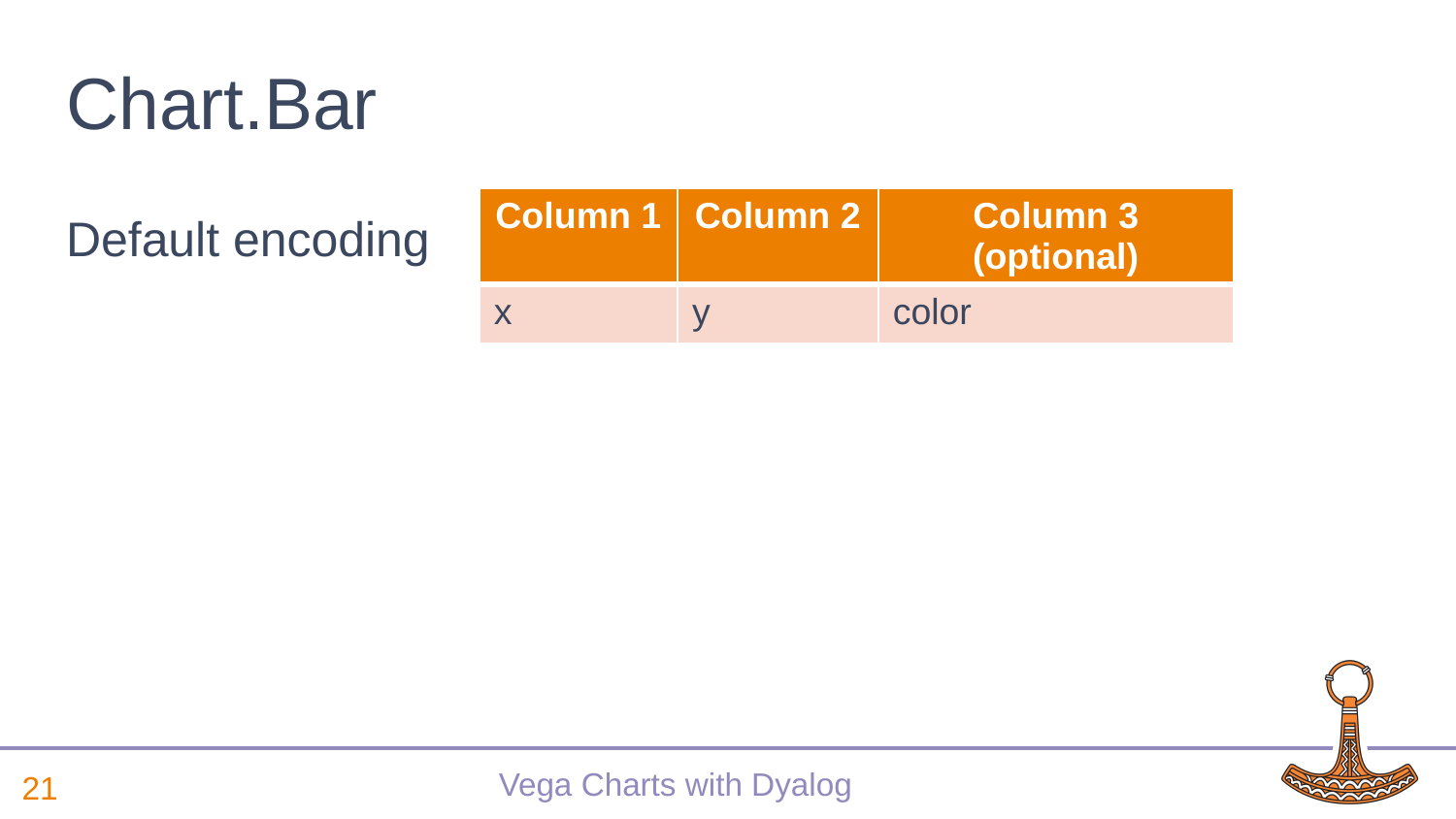

# Chart.Bar
| Column 1 | Column 2 | Column 3 (optional) |
| --- | --- | --- |
| x | y | color |
Default encoding